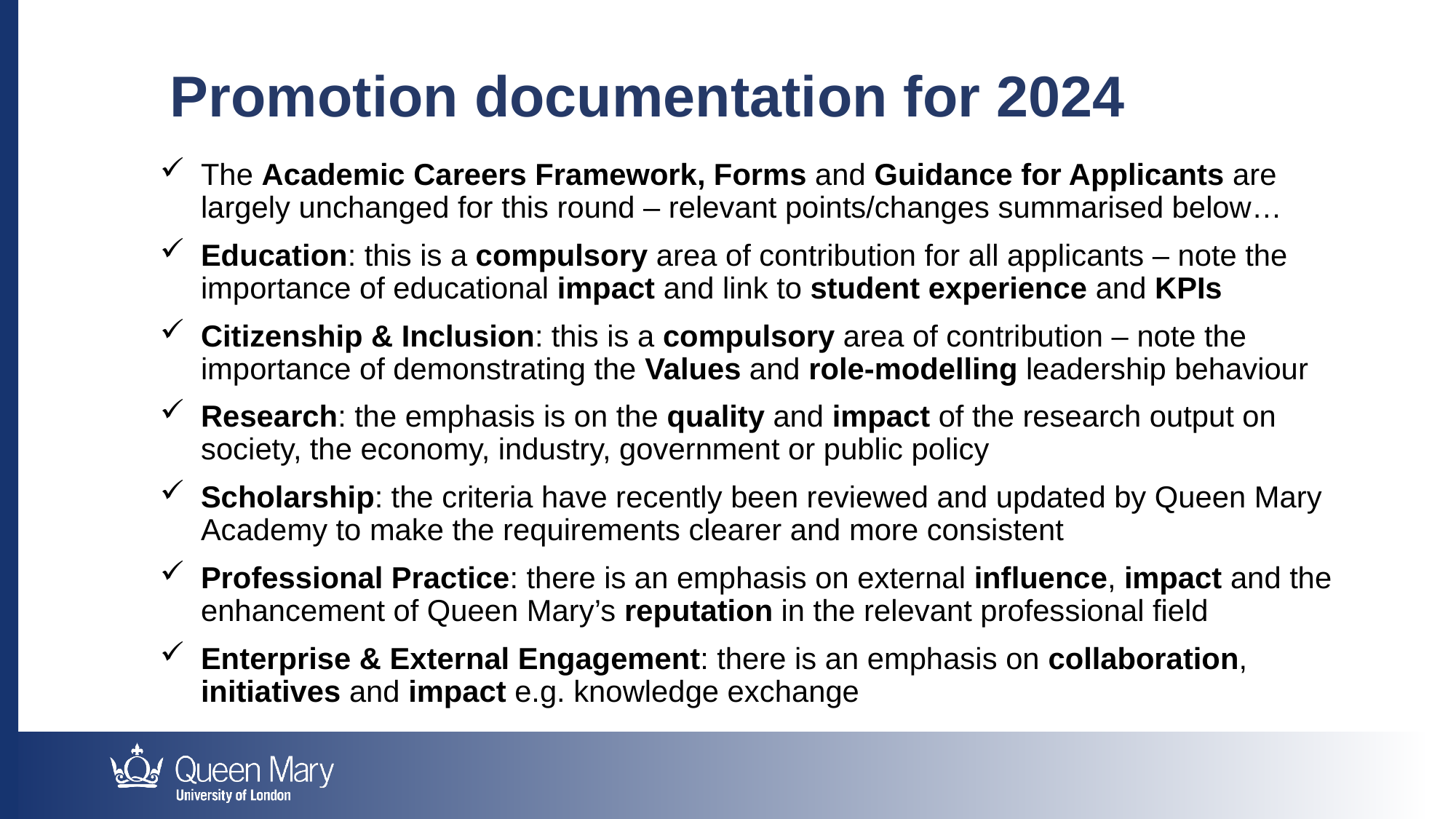

Promotion documentation for 2024
The Academic Careers Framework, Forms and Guidance for Applicants are largely unchanged for this round – relevant points/changes summarised below…
Education: this is a compulsory area of contribution for all applicants – note the importance of educational impact and link to student experience and KPIs
Citizenship & Inclusion: this is a compulsory area of contribution – note the importance of demonstrating the Values and role-modelling leadership behaviour
Research: the emphasis is on the quality and impact of the research output on society, the economy, industry, government or public policy
Scholarship: the criteria have recently been reviewed and updated by Queen Mary Academy to make the requirements clearer and more consistent
Professional Practice: there is an emphasis on external influence, impact and the enhancement of Queen Mary’s reputation in the relevant professional field
Enterprise & External Engagement: there is an emphasis on collaboration, initiatives and impact e.g. knowledge exchange